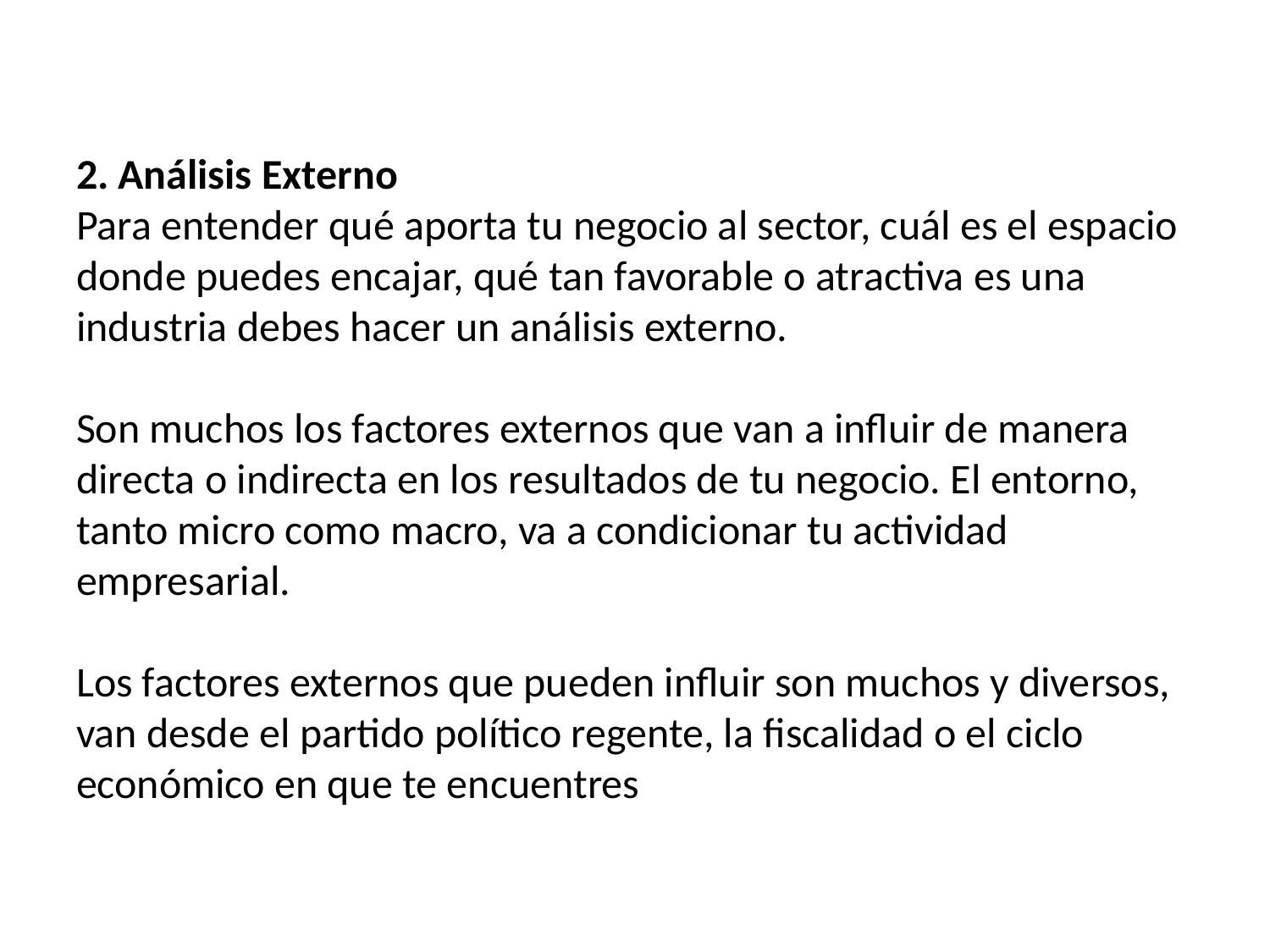

# 2. Análisis Externo Para entender qué aporta tu negocio al sector, cuál es el espacio donde puedes encajar, qué tan favorable o atractiva es una industria debes hacer un análisis externo. Son muchos los factores externos que van a influir de manera directa o indirecta en los resultados de tu negocio. El entorno, tanto micro como macro, va a condicionar tu actividad empresarial. Los factores externos que pueden influir son muchos y diversos, van desde el partido político regente, la fiscalidad o el ciclo económico en que te encuentres